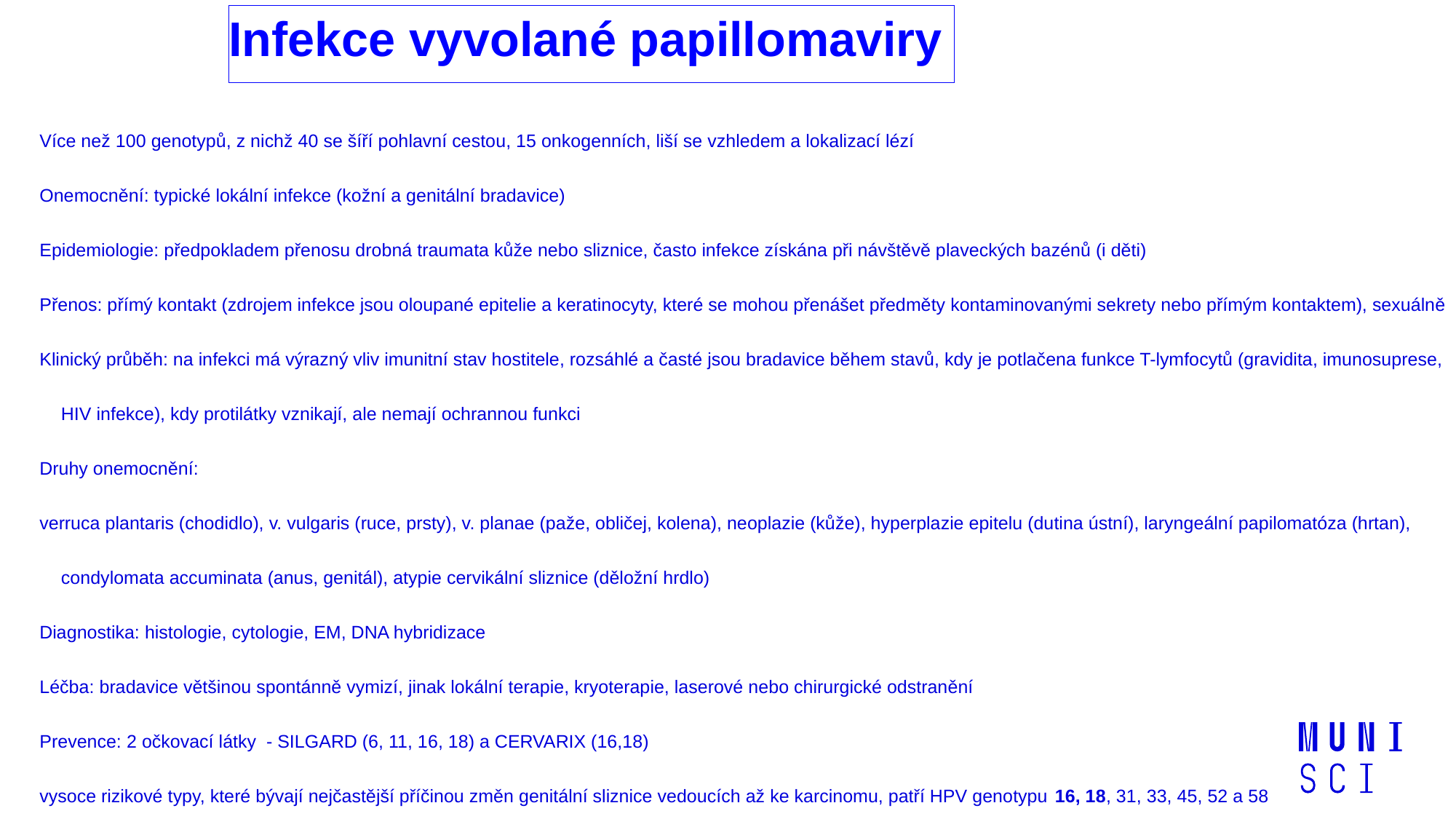

# Infekce vyvolané papillomaviry
Více než 100 genotypů, z nichž 40 se šíří pohlavní cestou, 15 onkogenních, liší se vzhledem a lokalizací lézí
Onemocnění: typické lokální infekce (kožní a genitální bradavice)
Epidemiologie: předpokladem přenosu drobná traumata kůže nebo sliznice, často infekce získána při návštěvě plaveckých bazénů (i děti)
Přenos: přímý kontakt (zdrojem infekce jsou oloupané epitelie a keratinocyty, které se mohou přenášet předměty kontaminovanými sekrety nebo přímým kontaktem), sexuálně
Klinický průběh: na infekci má výrazný vliv imunitní stav hostitele, rozsáhlé a časté jsou bradavice během stavů, kdy je potlačena funkce T-lymfocytů (gravidita, imunosuprese, HIV infekce), kdy protilátky vznikají, ale nemají ochrannou funkci
Druhy onemocnění:
verruca plantaris (chodidlo), v. vulgaris (ruce, prsty), v. planae (paže, obličej, kolena), neoplazie (kůže), hyperplazie epitelu (dutina ústní), laryngeální papilomatóza (hrtan), condylomata accuminata (anus, genitál), atypie cervikální sliznice (děložní hrdlo)
Diagnostika: histologie, cytologie, EM, DNA hybridizace
Léčba: bradavice většinou spontánně vymizí, jinak lokální terapie, kryoterapie, laserové nebo chirurgické odstranění
Prevence: 2 očkovací látky  - SILGARD (6, 11, 16, 18) a CERVARIX (16,18)
vysoce rizikové typy, které bývají nejčastější příčinou změn genitální sliznice vedoucích až ke karcinomu, patří HPV genotypu 16, 18, 31, 33, 45, 52 a 58